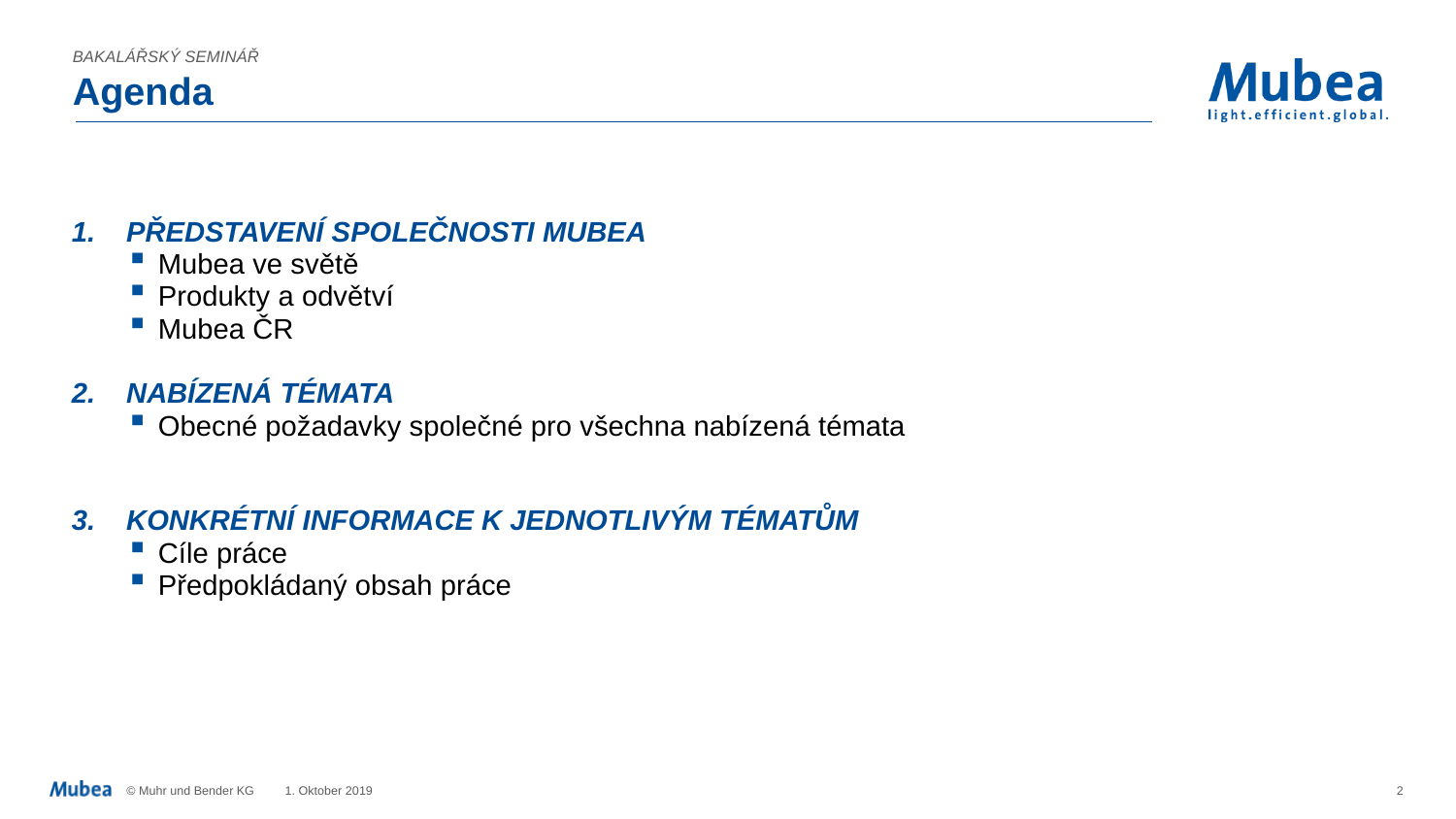

Bakalářský seminář
Agenda

Představení společnosti Mubea
Mubea ve světě
Produkty a odvětví
Mubea ČR

Nabízená témata
Obecné požadavky společné pro všechna nabízená témata

Konkrétní informace k jednotlivým tématům
Cíle práce
Předpokládaný obsah práce
1. Oktober 2019
2